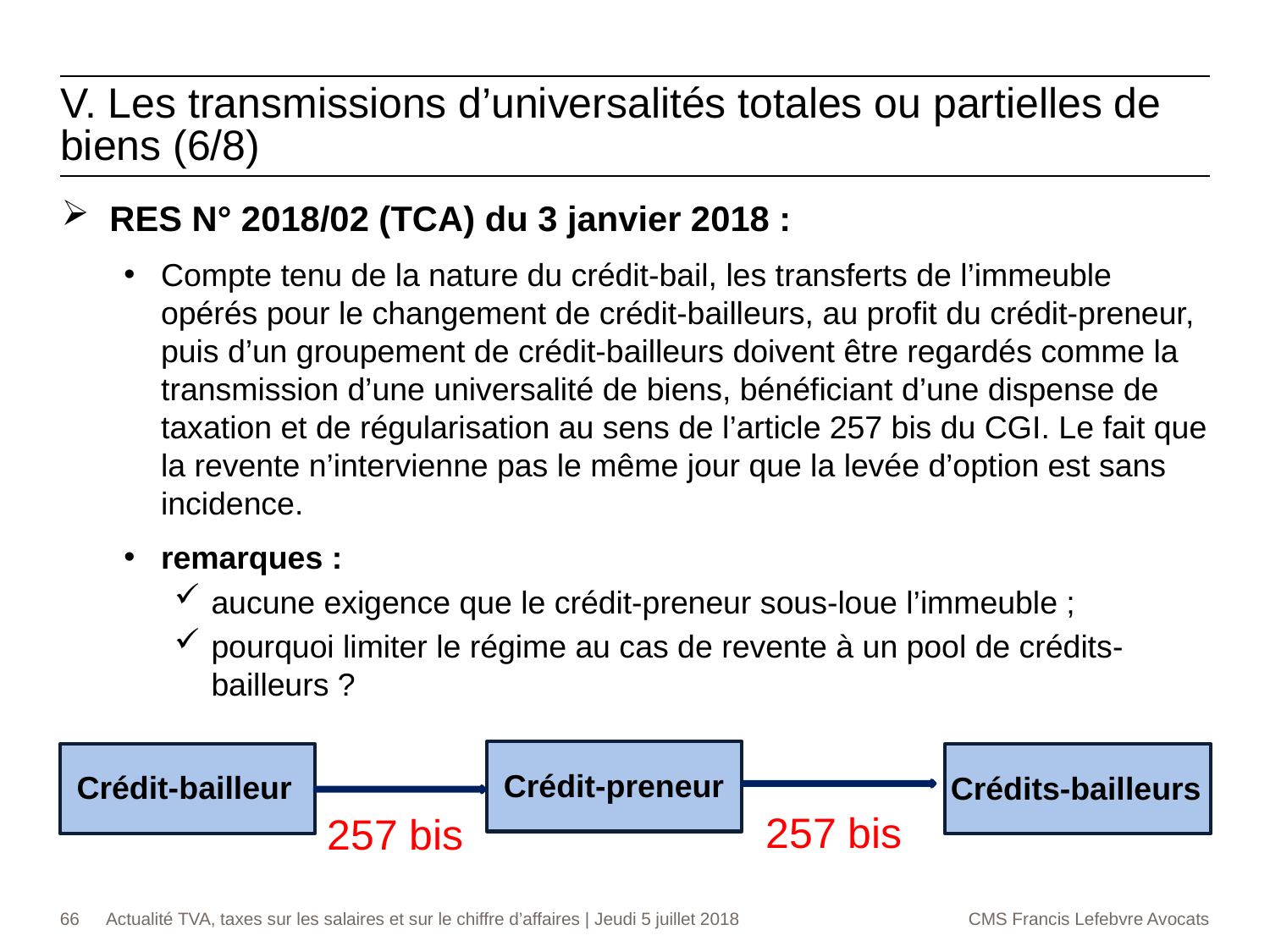

# V. Les transmissions d’universalités totales ou partielles de biens (6/8)
RES N° 2018/02 (TCA) du 3 janvier 2018 :

Compte tenu de la nature du crédit-bail, les transferts de l’immeuble opérés pour le changement de crédit-bailleurs, au profit du crédit-preneur, puis d’un groupement de crédit-bailleurs doivent être regardés comme la transmission d’une universalité de biens, bénéficiant d’une dispense de taxation et de régularisation au sens de l’article 257 bis du CGI. Le fait que la revente n’intervienne pas le même jour que la levée d’option est sans incidence.

remarques :
aucune exigence que le crédit-preneur sous-loue l’immeuble ;
pourquoi limiter le régime au cas de revente à un pool de crédits-bailleurs ?

Crédit-preneur
Crédit-bailleur
Crédits-bailleurs

257 bis
257 bis
66